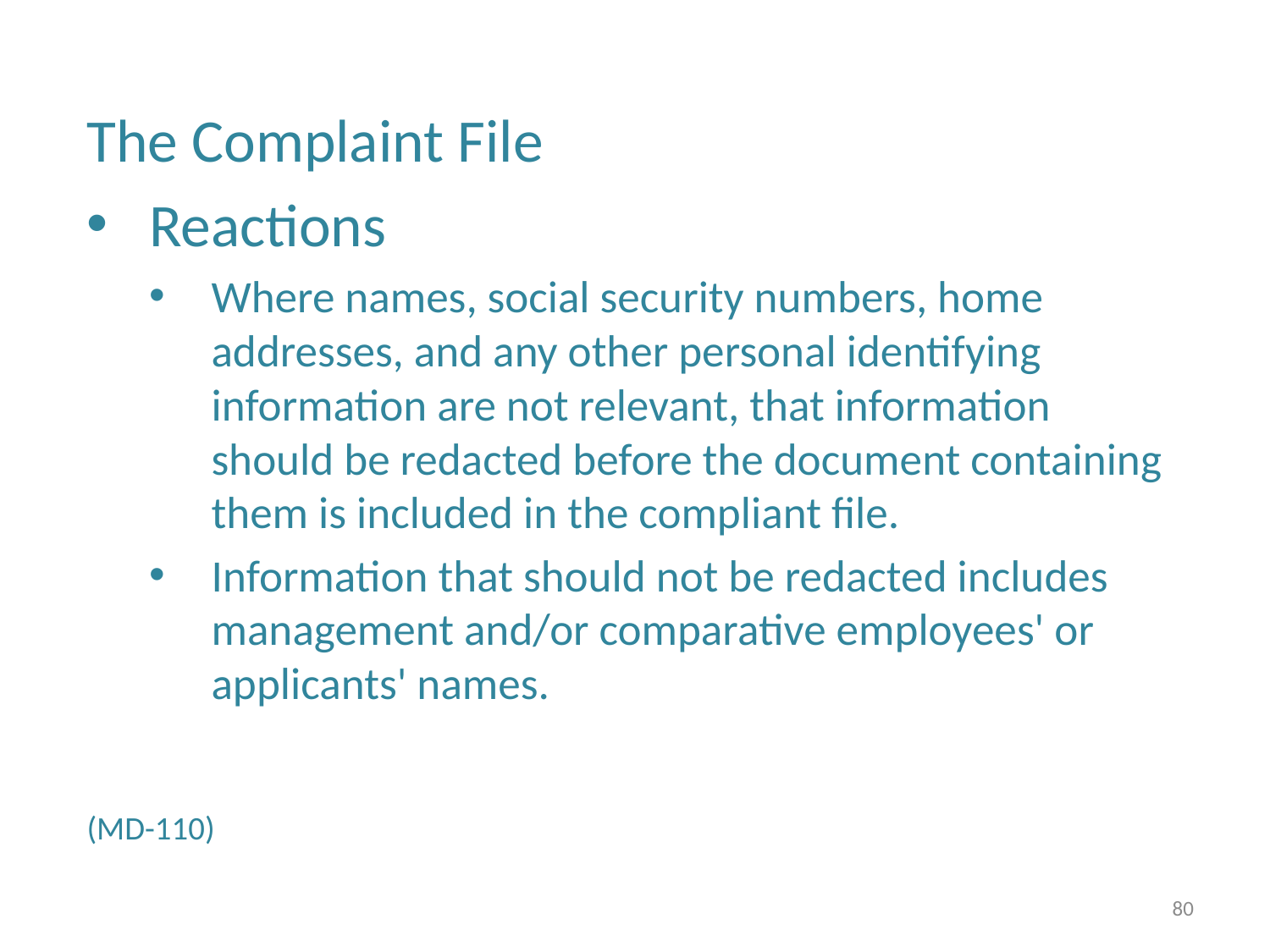

The Complaint File
Reactions
Where names, social security numbers, home addresses, and any other personal identifying information are not relevant, that information should be redacted before the document containing them is included in the compliant file.
Information that should not be redacted includes management and/or comparative employees' or applicants' names.

(MD-110)
80